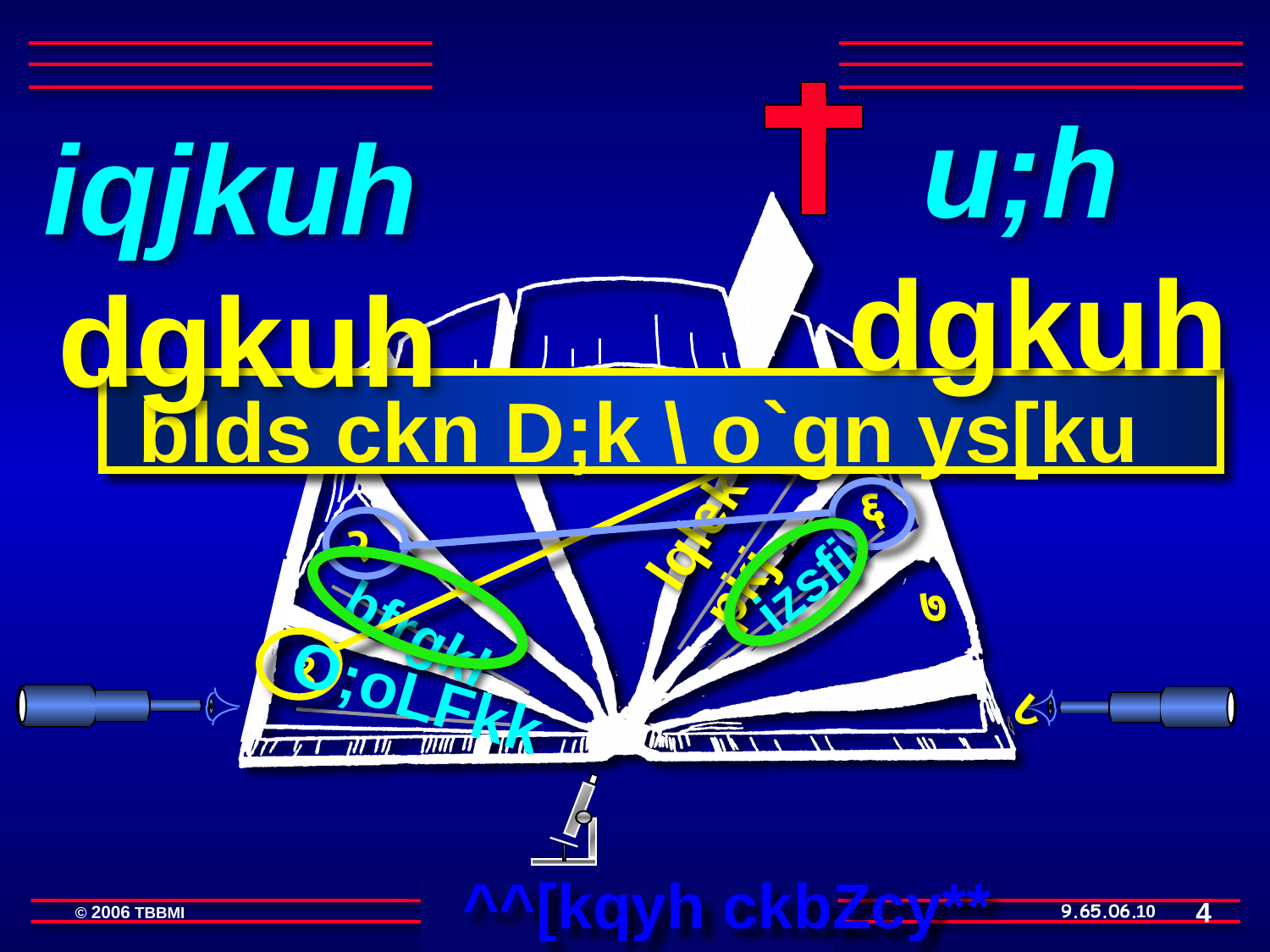

u;h
dgkuh
iqjkuh
dgkuh
४
blds ckn D;k \ o`gn ys[ku

३

५

६

izsfjr

२

७

bfrgkl
१
८

4
10
lqlekpkj
O;oLFkk

^^[kqyh ckbZcy**